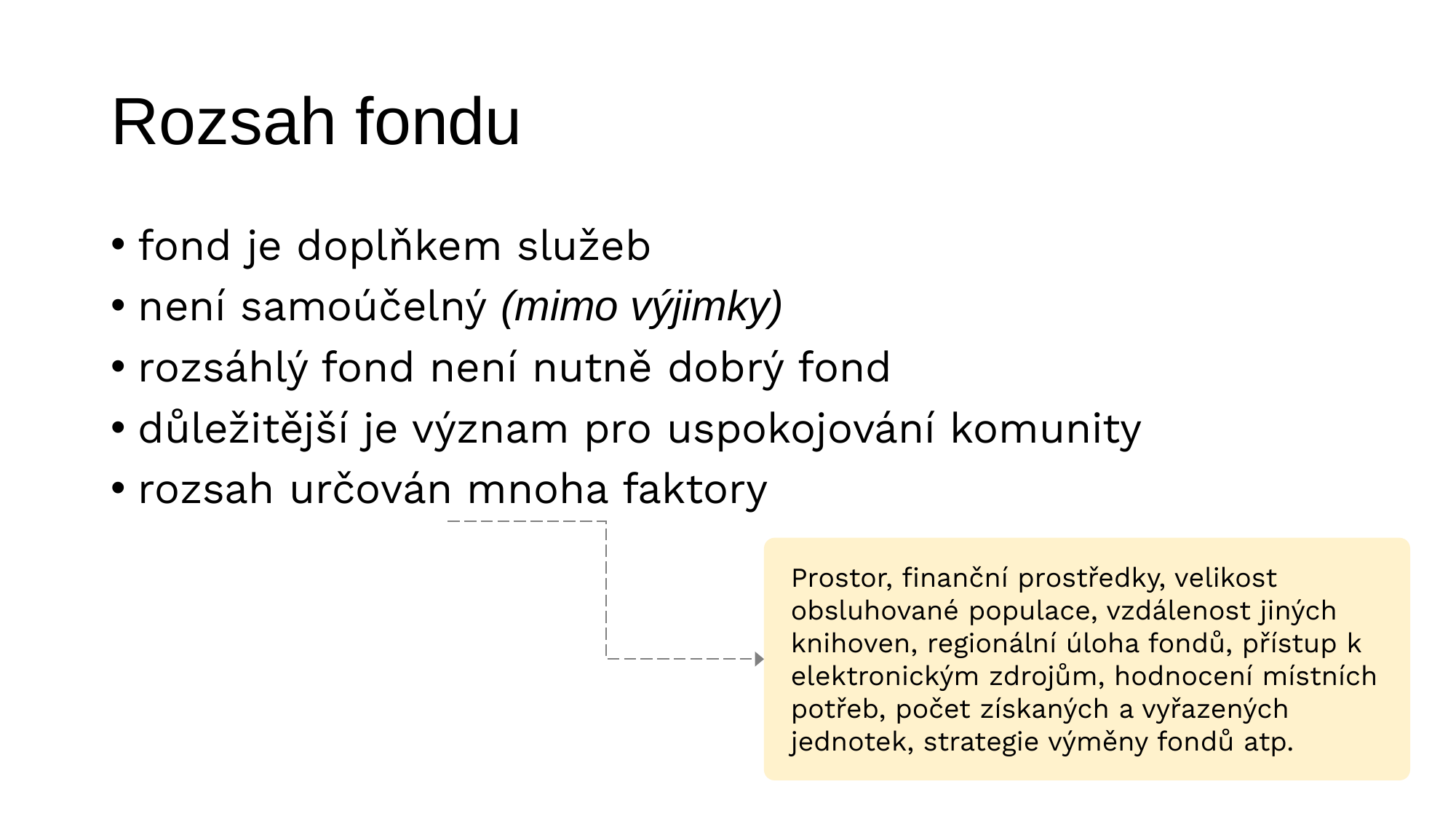

# Rozsah fondu
fond je doplňkem služeb
není samoúčelný (mimo výjimky)
rozsáhlý fond není nutně dobrý fond
důležitější je význam pro uspokojování komunity
rozsah určován mnoha faktory

Prostor, finanční prostředky, velikost obsluhované populace, vzdálenost jiných knihoven, regionální úloha fondů, přístup k elektronickým zdrojům, hodnocení místních potřeb, počet získaných a vyřazených jednotek, strategie výměny fondů atp.